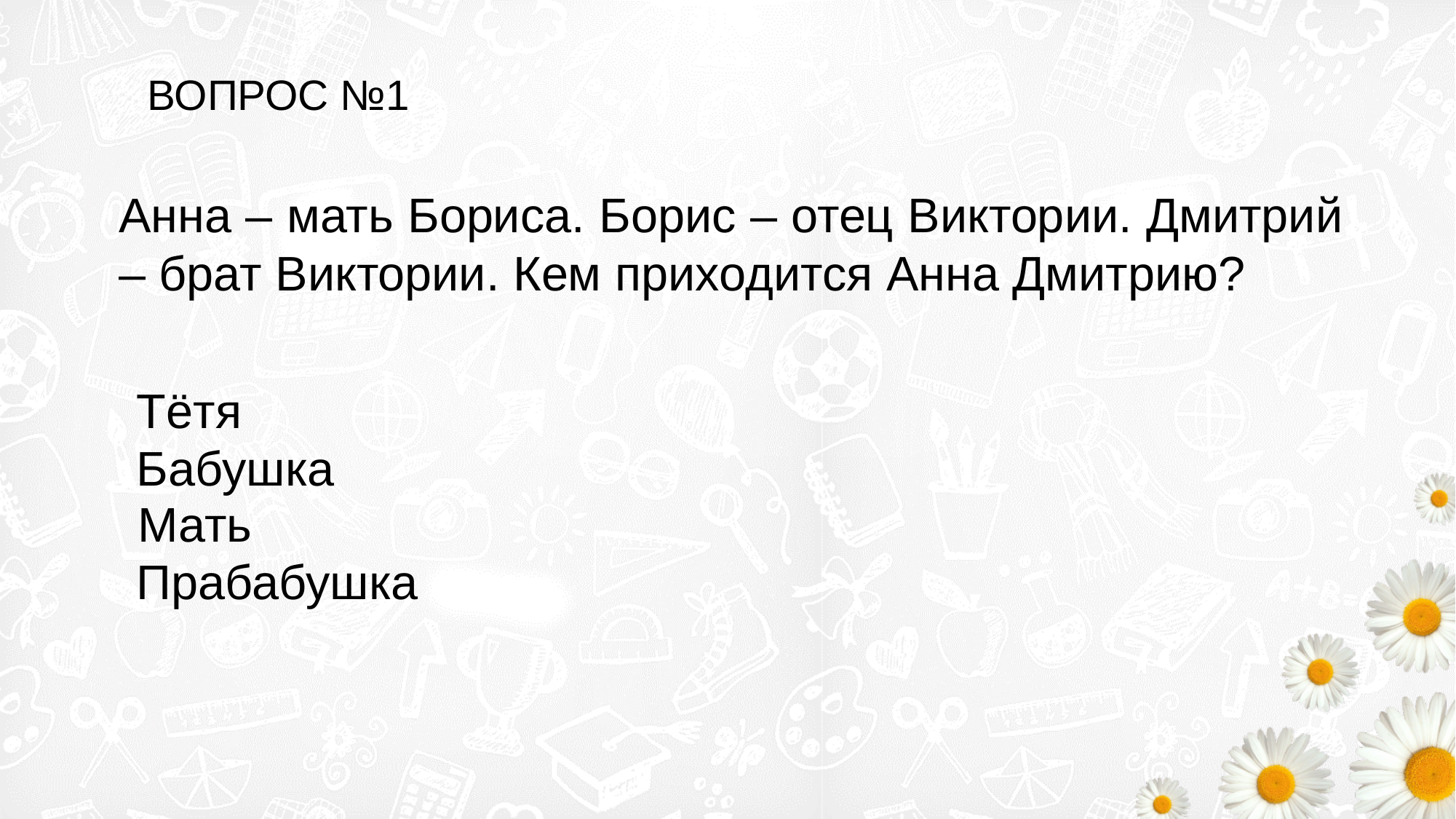

ВОПРОС №1
Анна – мать Бориса. Борис – отец Виктории. Дмитрий – брат Виктории. Кем приходится Анна Дмитрию?
Тётя
Бабушка
Мать
Прабабушка